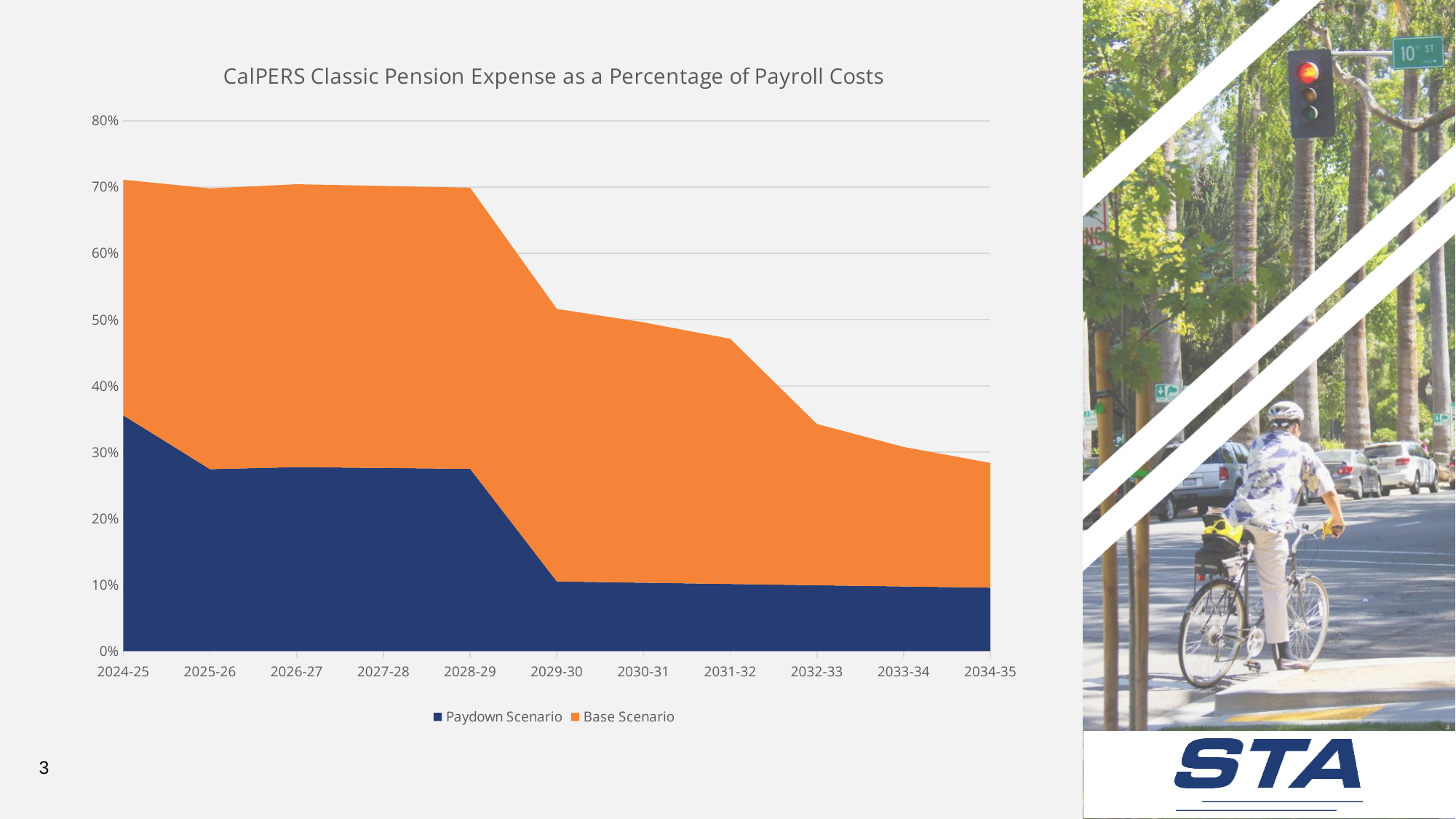

### Chart: CalPERS Classic Pension Expense as a Percentage of Payroll Costs

| Category | Paydown Scenario | Base Scenario |
|---|---|---|
| 2024-25 | 0.3555 | 0.3555 |
| 2025-26 | 0.2743 | 0.4236 |
| 2026-27 | 0.2774 | 0.4268 |
| 2027-28 | 0.2761 | 0.4255 |
| 2028-29 | 0.2748 | 0.4241 |
| 2029-30 | 0.10490000000000001 | 0.41119999999999995 |
| 2030-31 | 0.10300000000000001 | 0.39289999999999997 |
| 2031-32 | 0.1011 | 0.3699 |
| 2032-33 | 0.0992 | 0.2432 |
| 2033-34 | 0.0974 | 0.2104 |
| 2034-35 | 0.0955 | 0.1882 |